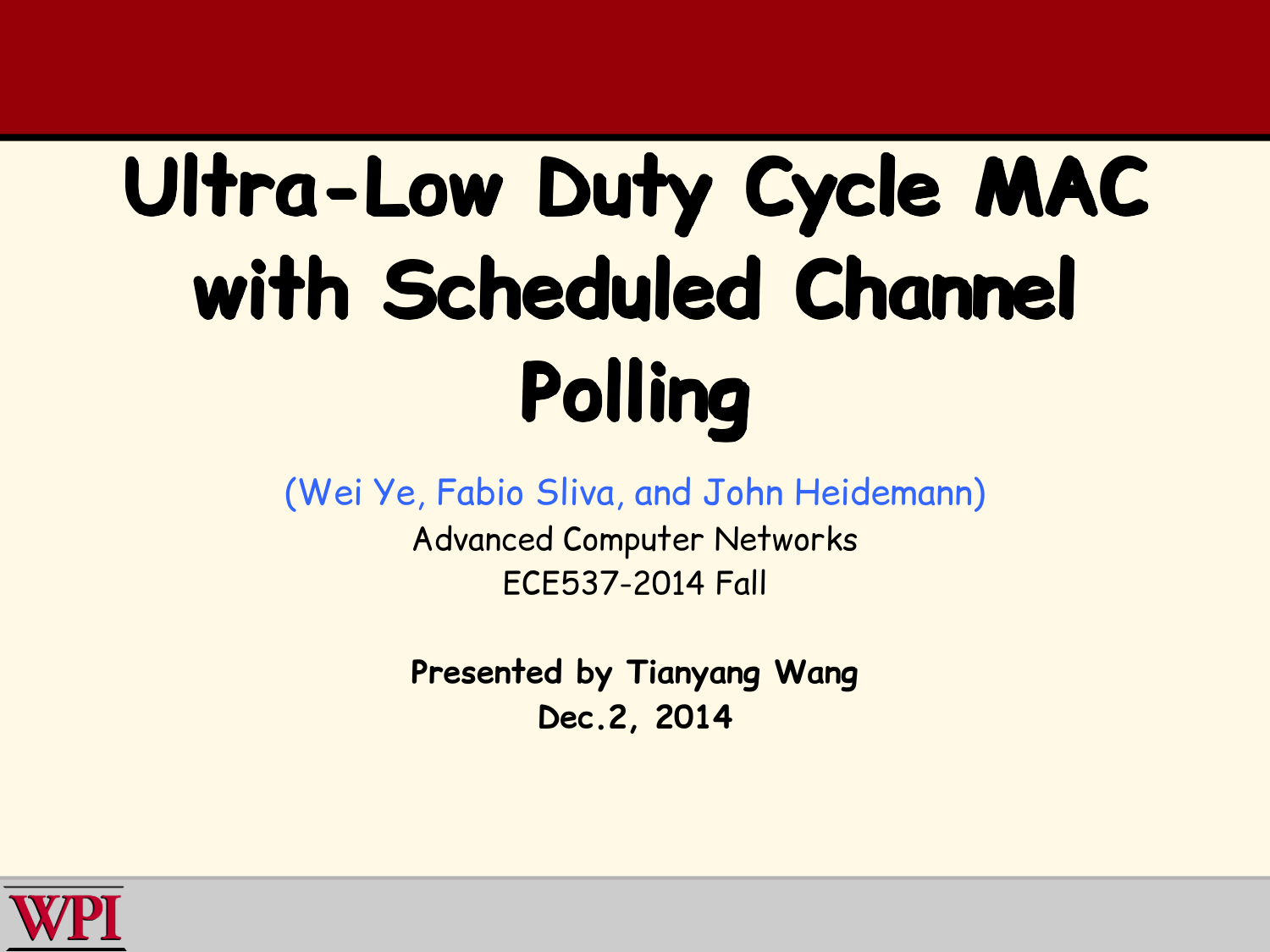

# Ultra-Low Duty Cycle MAC with Scheduled Channel Polling
(Wei Ye, Fabio Sliva, and John Heidemann)
Advanced Computer Networks
ECE537-2014 Fall

Presented by Tianyang Wang
Dec.2, 2014